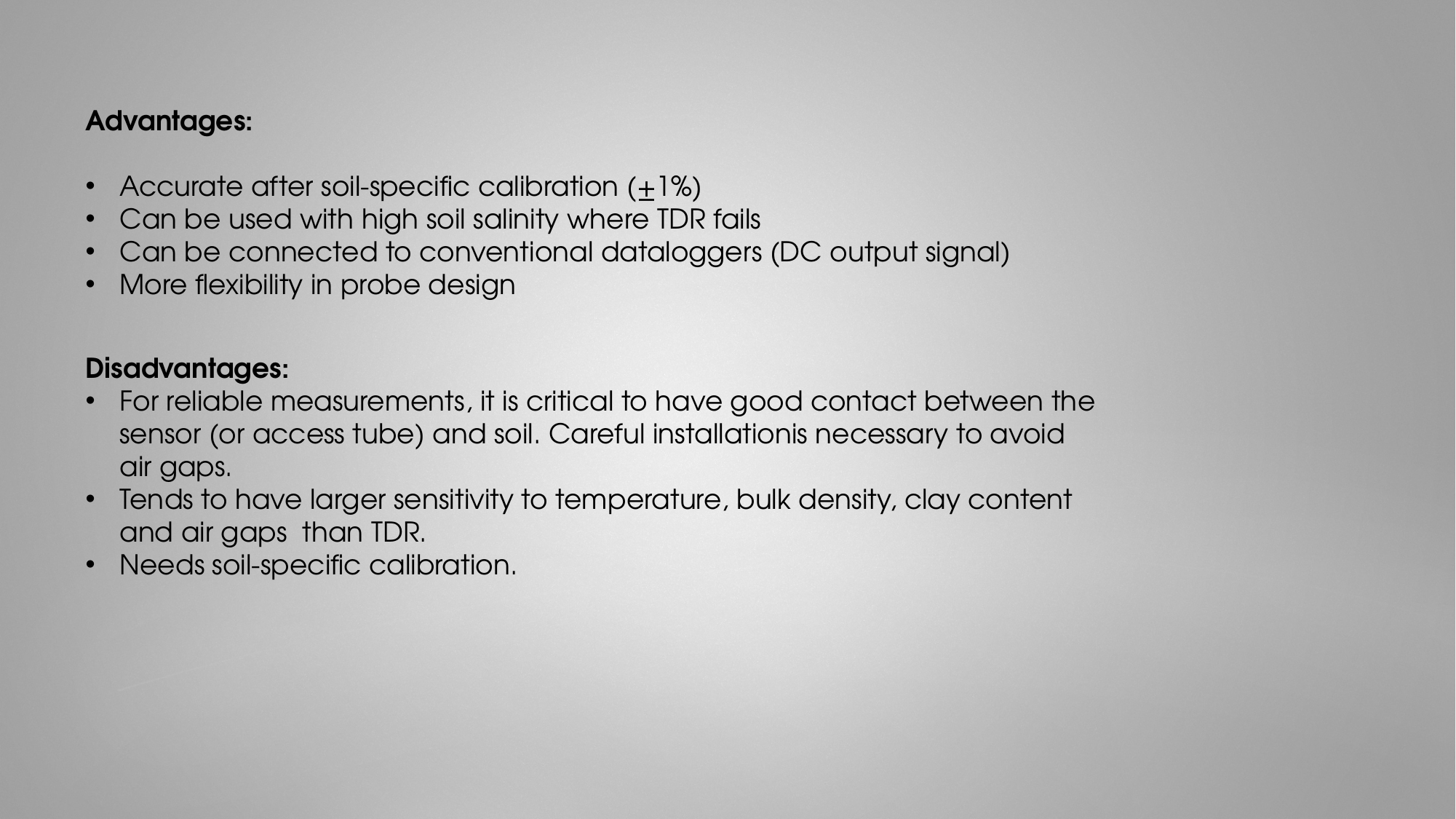

Advantages:

Accurate after soil-specific calibration (±1%)
Can be used with high soil salinity where TDR fails
Can be connected to conventional dataloggers (DC output signal)
More flexibility in probe design
Disadvantages:
For reliable measurements, it is critical to have good contact between the sensor (or access tube) and soil. Careful installationis necessary to avoid air gaps.
Tends to have larger sensitivity to temperature, bulk density, clay content and air gaps  than TDR.
Needs soil-specific calibration.